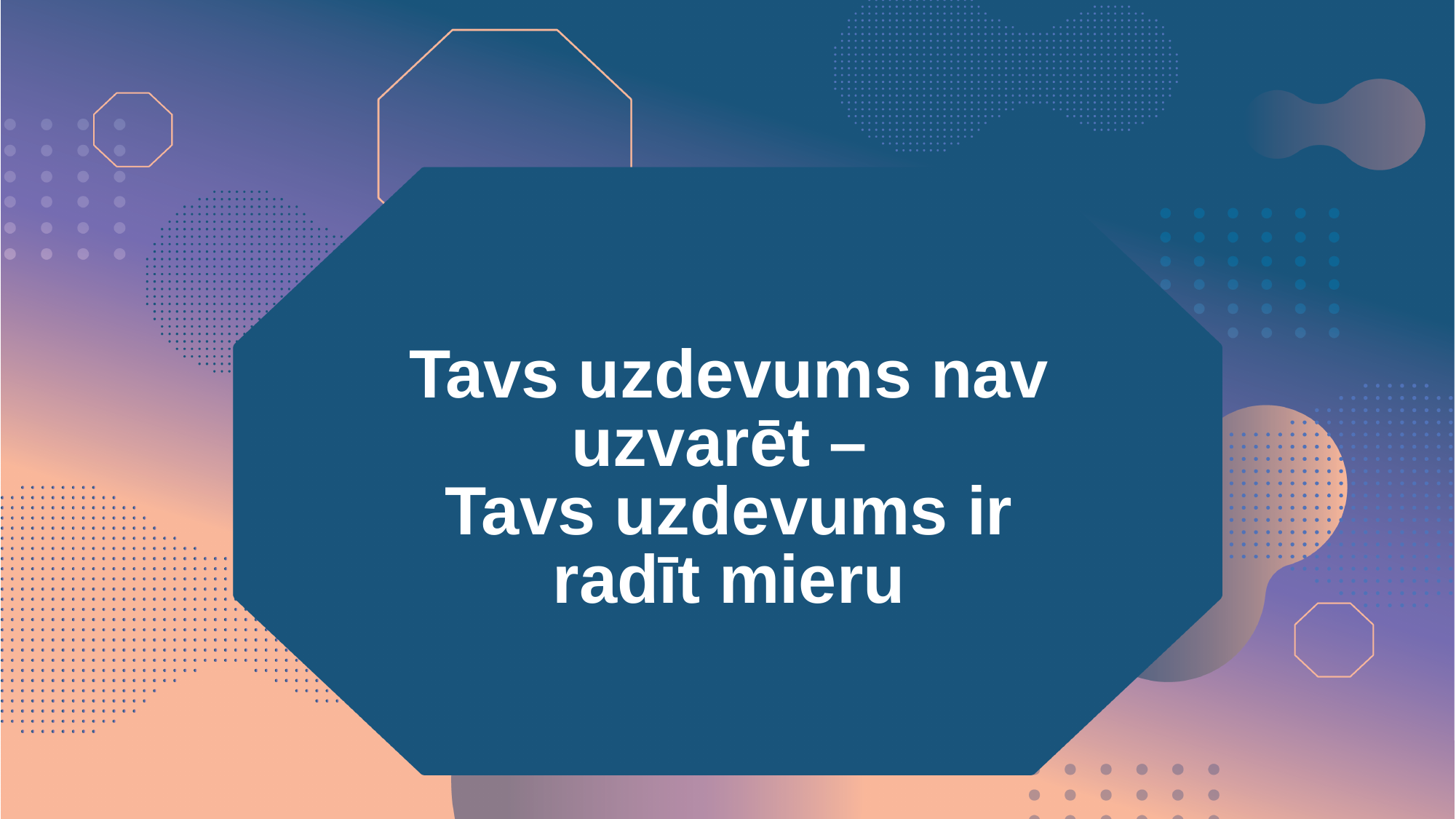

# Tavs uzdevums nav uzvarēt – Tavs uzdevums ir radīt mieru